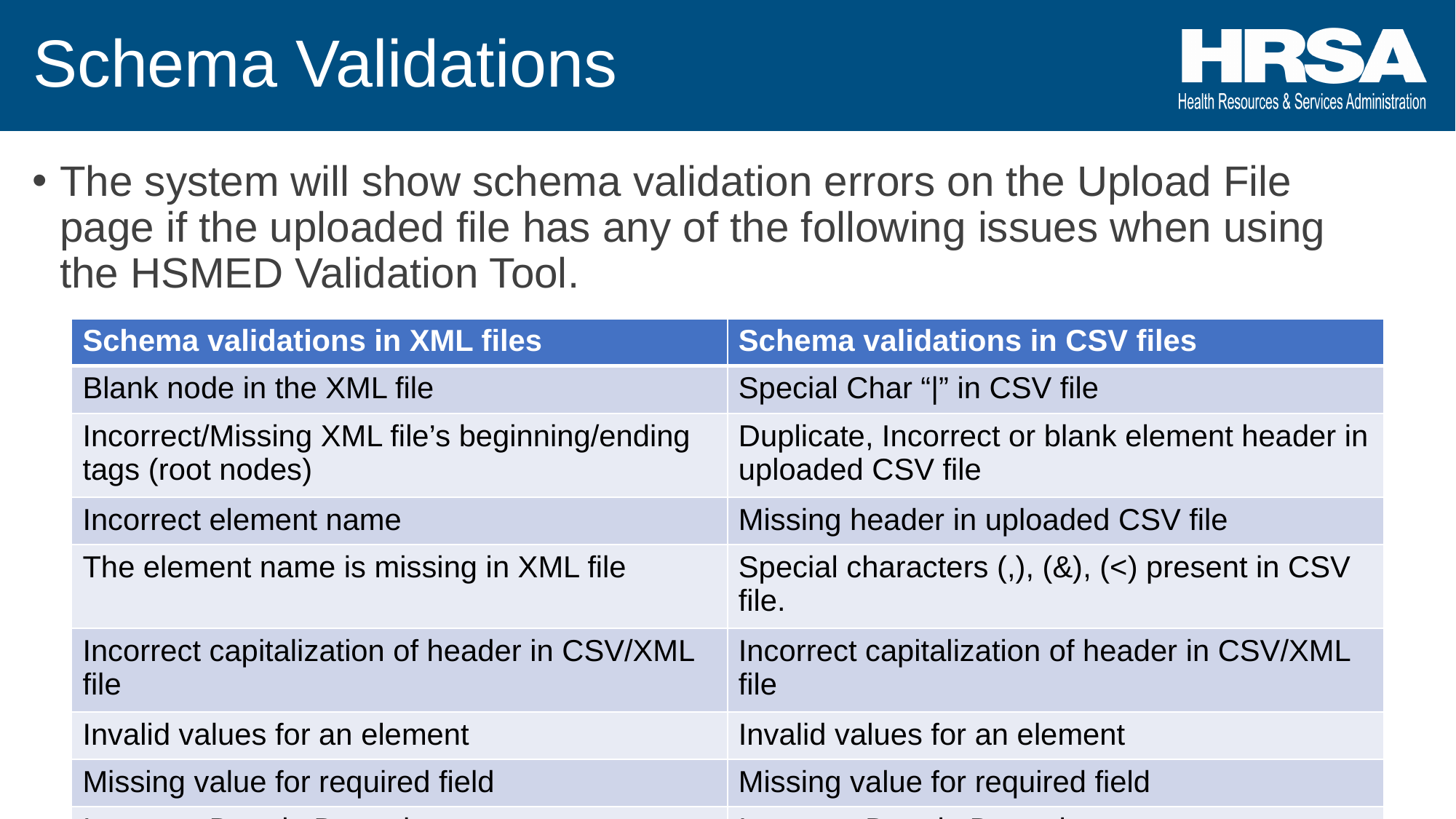

# Schema Validations
The system will show schema validation errors on the Upload File page if the uploaded file has any of the following issues when using the HSMED Validation Tool.

| Schema validations in XML files | Schema validations in CSV files |
| --- | --- |
| Blank node in the XML file | Special Char “|” in CSV file |
| Incorrect/Missing XML file’s beginning/ending tags (root nodes) | Duplicate, Incorrect or blank element header in uploaded CSV file |
| Incorrect element name | Missing header in uploaded CSV file |
| The element name is missing in XML file | Special characters (,), (&), (<) present in CSV file. |
| Incorrect capitalization of header in CSV/XML file | Incorrect capitalization of header in CSV/XML file |
| Invalid values for an element | Invalid values for an element |
| Missing value for required field | Missing value for required field |
| Incorrect Date in Date elements | Incorrect Date in Date elements |
15